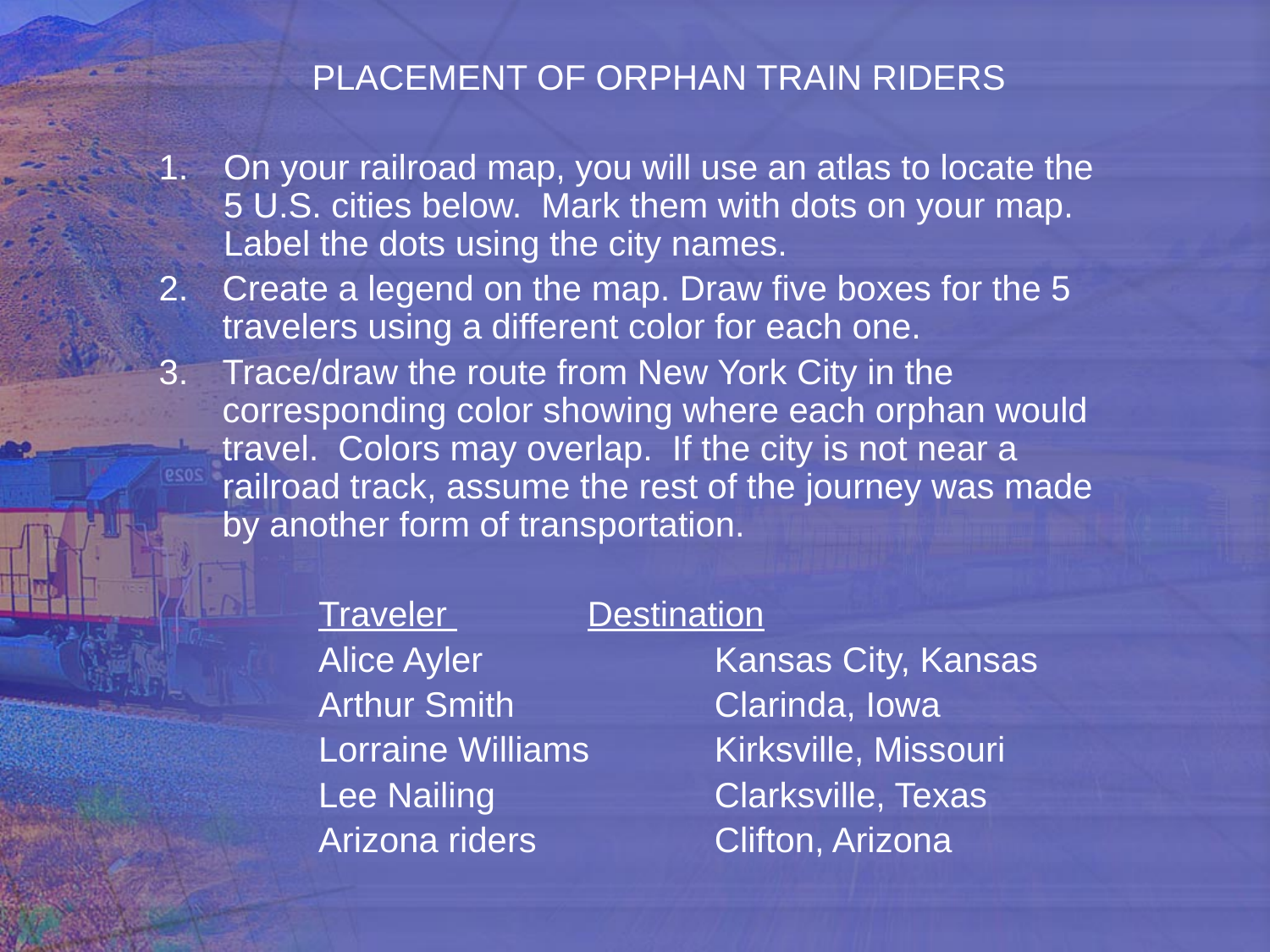

PLACEMENT OF ORPHAN TRAIN RIDERS

On your railroad map, you will use an atlas to locate the 5 U.S. cities below.  Mark them with dots on your map.  Label the dots using the city names.
Create a legend on the map. Draw five boxes for the 5 travelers using a different color for each one.
Trace/draw the route from New York City in the corresponding color showing where each orphan would travel.  Colors may overlap.  If the city is not near a railroad track, assume the rest of the journey was made by another form of transportation.

Traveler 		Destination
Alice Ayler		Kansas City, Kansas
Arthur Smith		Clarinda, Iowa
Lorraine Williams	Kirksville, Missouri
Lee Nailing		Clarksville, Texas
Arizona riders		Clifton, Arizona